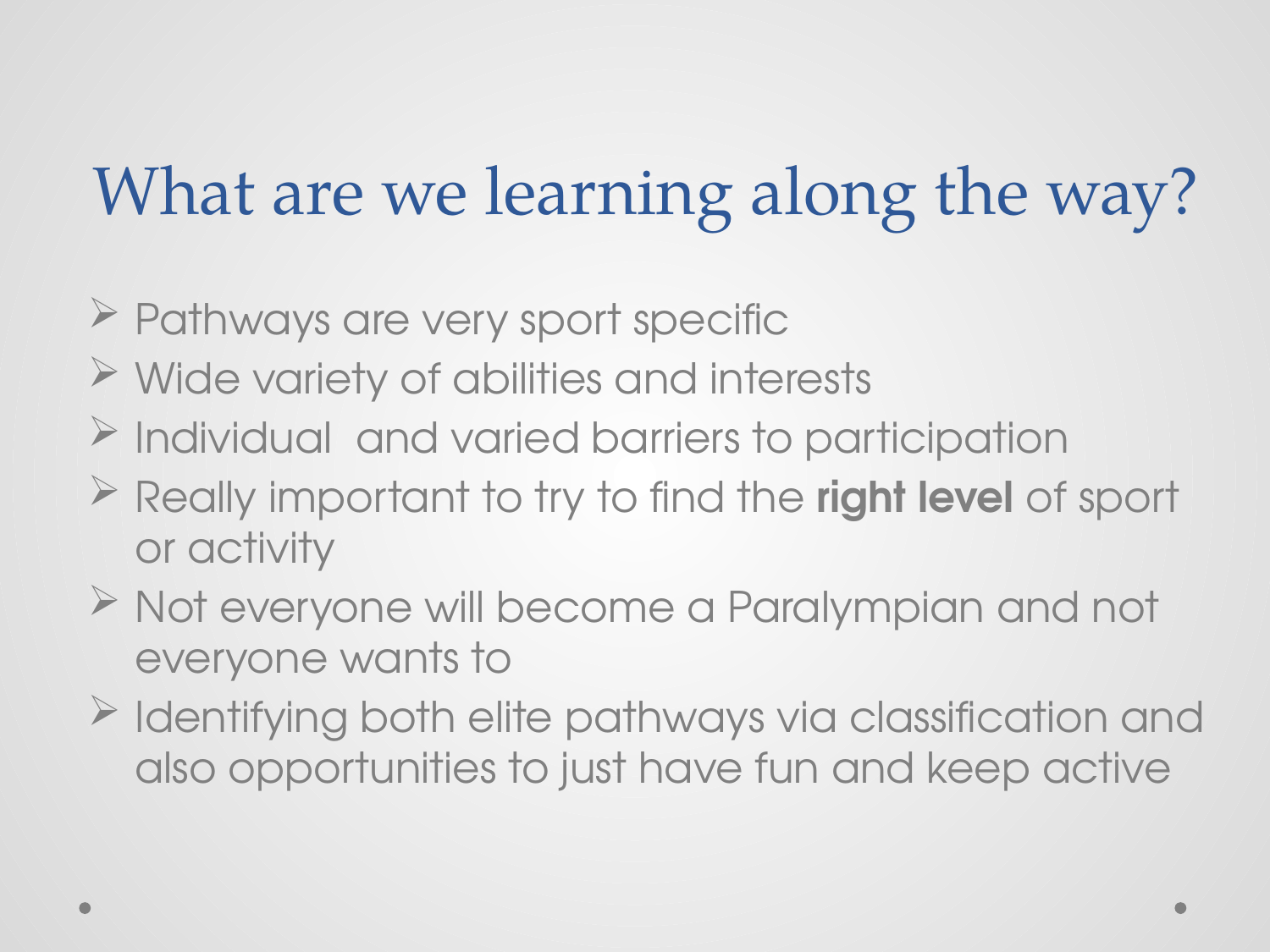

# What are we learning along the way?
Pathways are very sport specific
Wide variety of abilities and interests
Individual  and varied barriers to participation
Really important to try to find the right level of sport or activity
Not everyone will become a Paralympian and not everyone wants to
Identifying both elite pathways via classification and also opportunities to just have fun and keep active